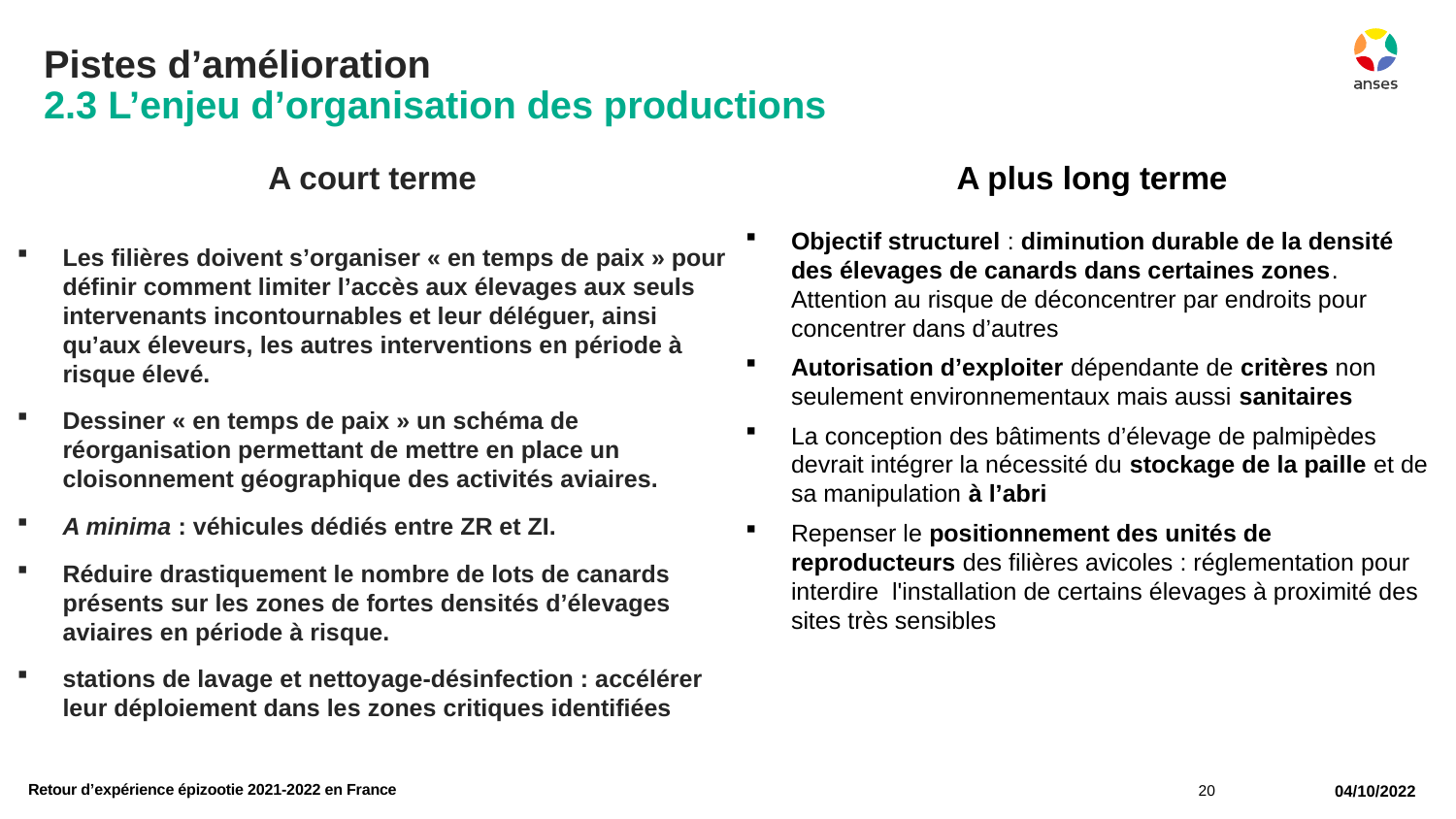

# Pistes d’amélioration 2.3 L’enjeu d’organisation des productions
A court terme

Les filières doivent s’organiser « en temps de paix » pour définir comment limiter l’accès aux élevages aux seuls intervenants incontournables et leur déléguer, ainsi qu’aux éleveurs, les autres interventions en période à risque élevé.
Dessiner « en temps de paix » un schéma de réorganisation permettant de mettre en place un cloisonnement géographique des activités aviaires.
A minima : véhicules dédiés entre ZR et ZI.
Réduire drastiquement le nombre de lots de canards présents sur les zones de fortes densités d’élevages aviaires en période à risque.
stations de lavage et nettoyage-désinfection : accélérer leur déploiement dans les zones critiques identifiées
A plus long terme

Objectif structurel : diminution durable de la densité des élevages de canards dans certaines zones. Attention au risque de déconcentrer par endroits pour concentrer dans d’autres
Autorisation d’exploiter dépendante de critères non seulement environnementaux mais aussi sanitaires
La conception des bâtiments d’élevage de palmipèdes devrait intégrer la nécessité du stockage de la paille et de sa manipulation à l’abri
Repenser le positionnement des unités de reproducteurs des filières avicoles : réglementation pour interdire  l'installation de certains élevages à proximité des sites très sensibles
Retour d’expérience épizootie 2021-2022 en France
20
04/10/2022